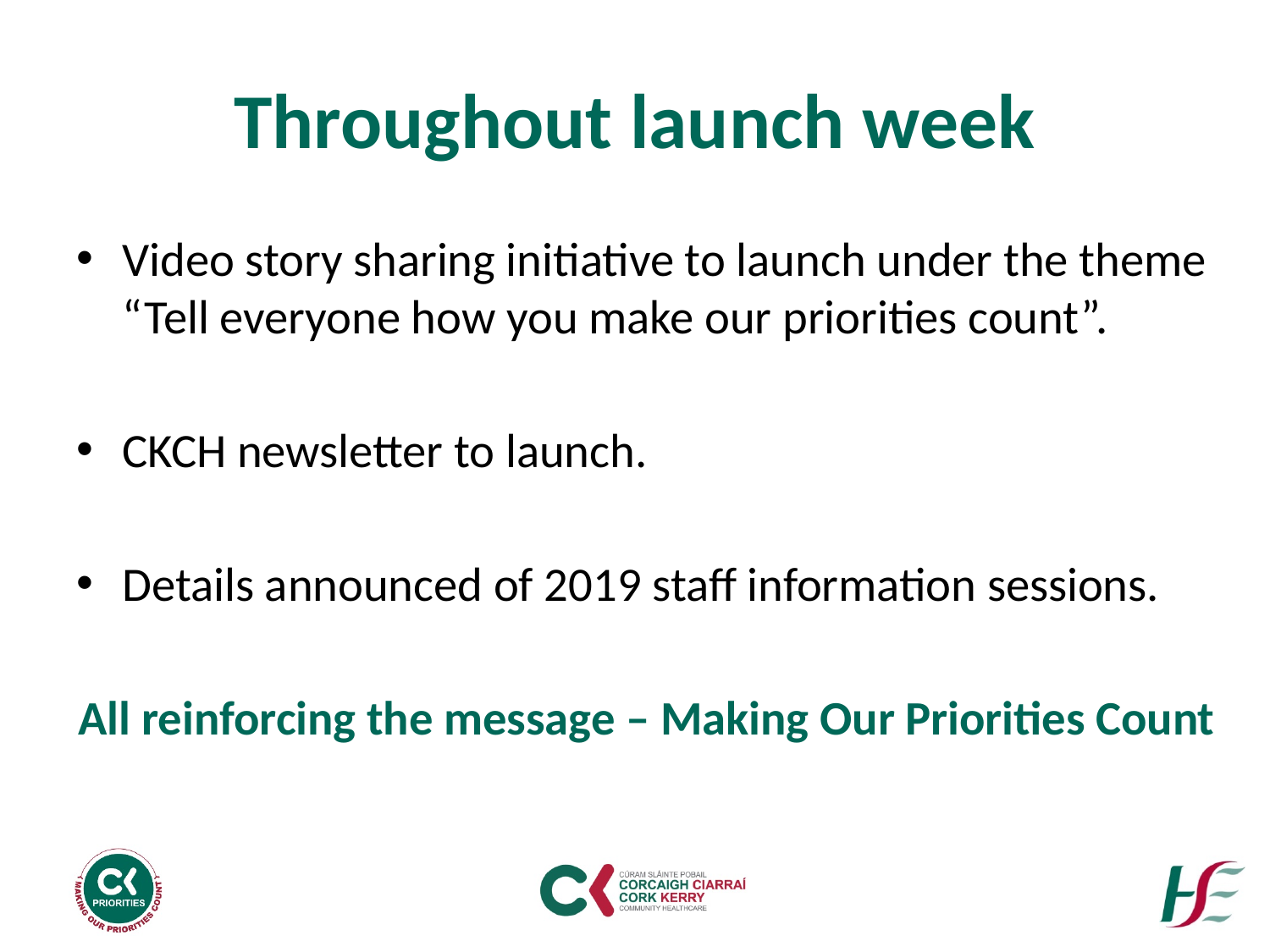

# Throughout launch week
Video story sharing initiative to launch under the theme “Tell everyone how you make our priorities count”.

CKCH newsletter to launch.

Details announced of 2019 staff information sessions.

All reinforcing the message – Making Our Priorities Count